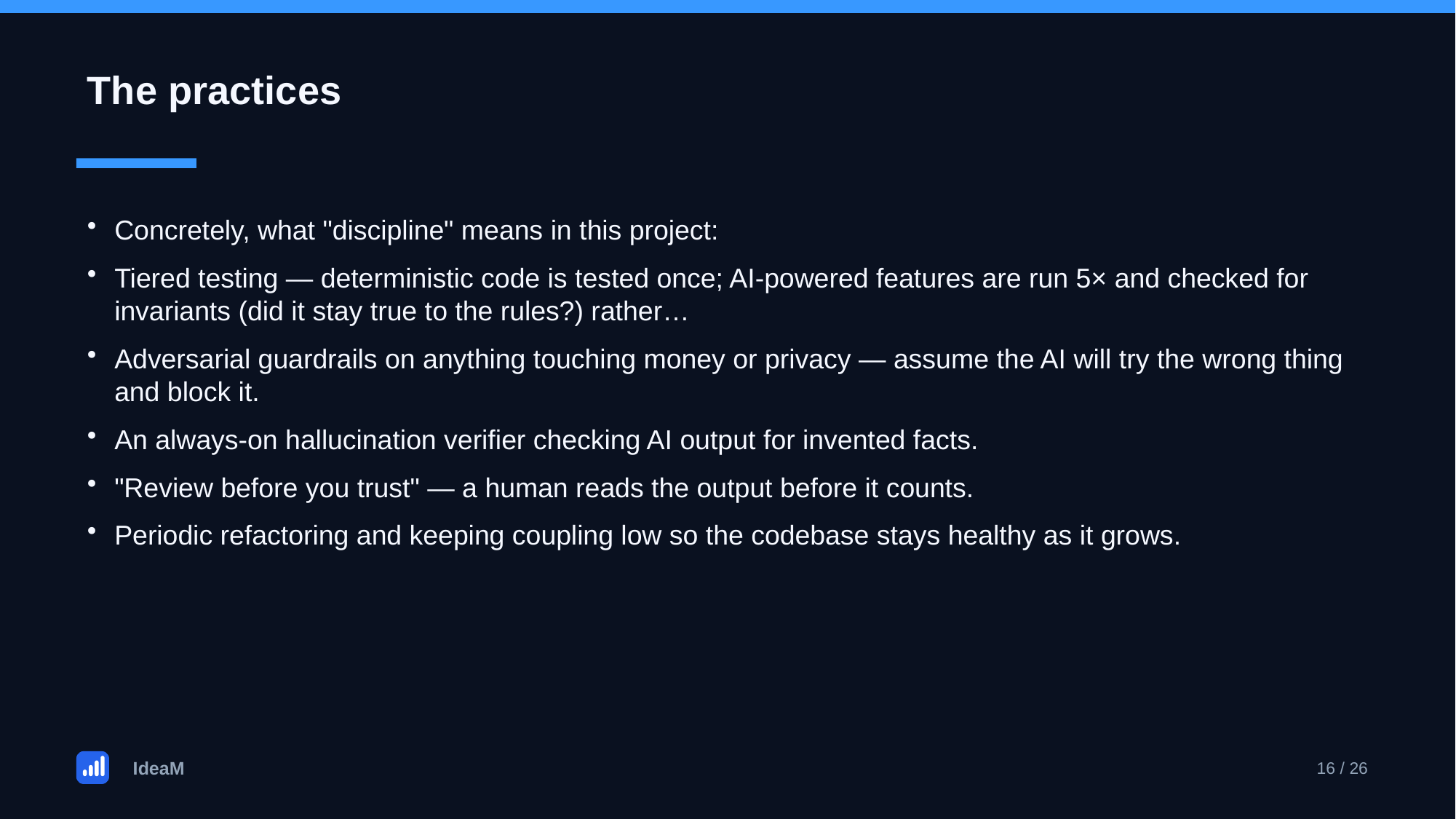

The practices

Concretely, what "discipline" means in this project:
Tiered testing — deterministic code is tested once; AI-powered features are run 5× and checked for invariants (did it stay true to the rules?) rather…
Adversarial guardrails on anything touching money or privacy — assume the AI will try the wrong thing and block it.
An always-on hallucination verifier checking AI output for invented facts.
"Review before you trust" — a human reads the output before it counts.
Periodic refactoring and keeping coupling low so the codebase stays healthy as it grows.
IdeaM
16 / 26